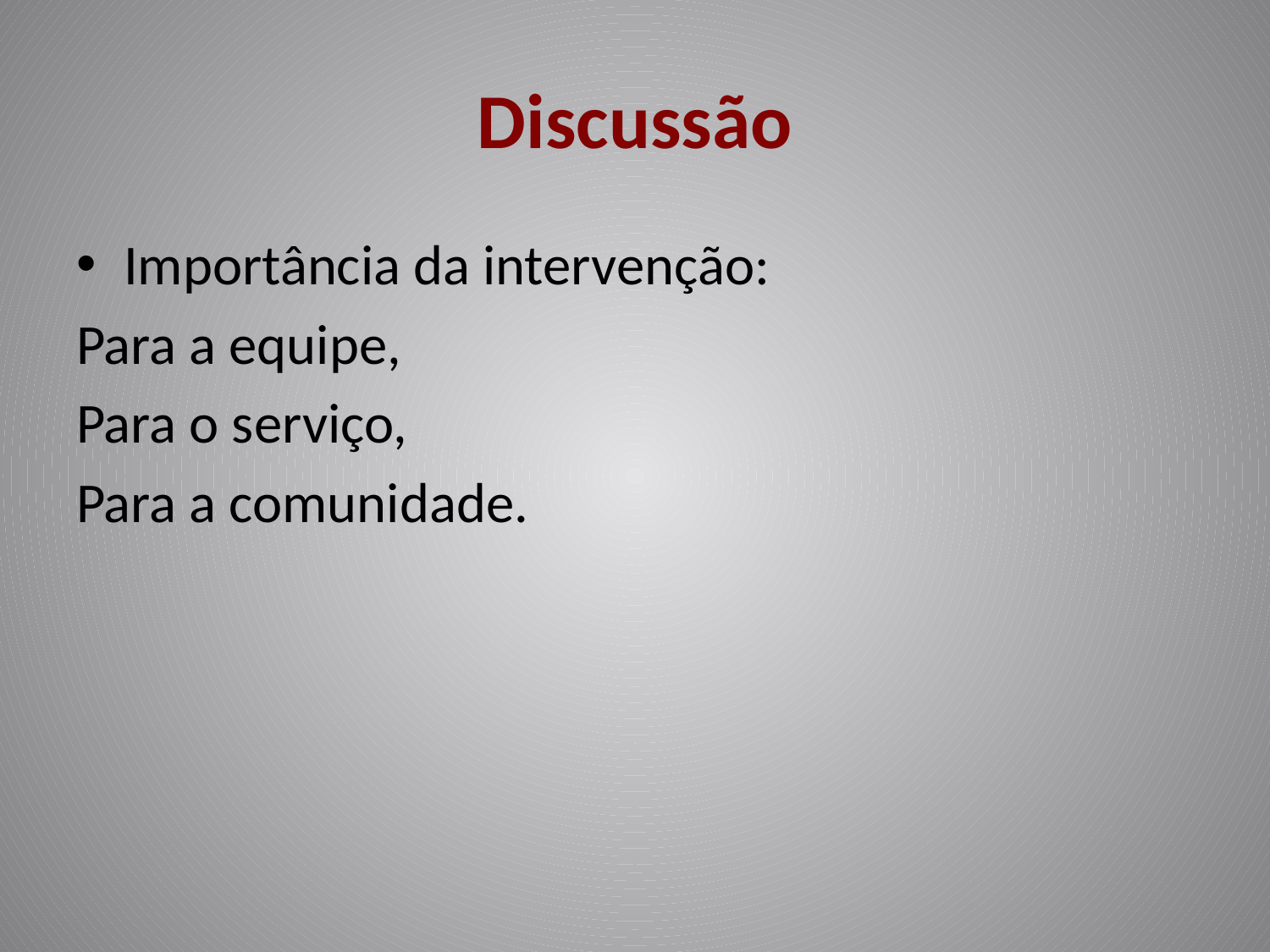

# Discussão
Importância da intervenção:
Para a equipe,
Para o serviço,
Para a comunidade.